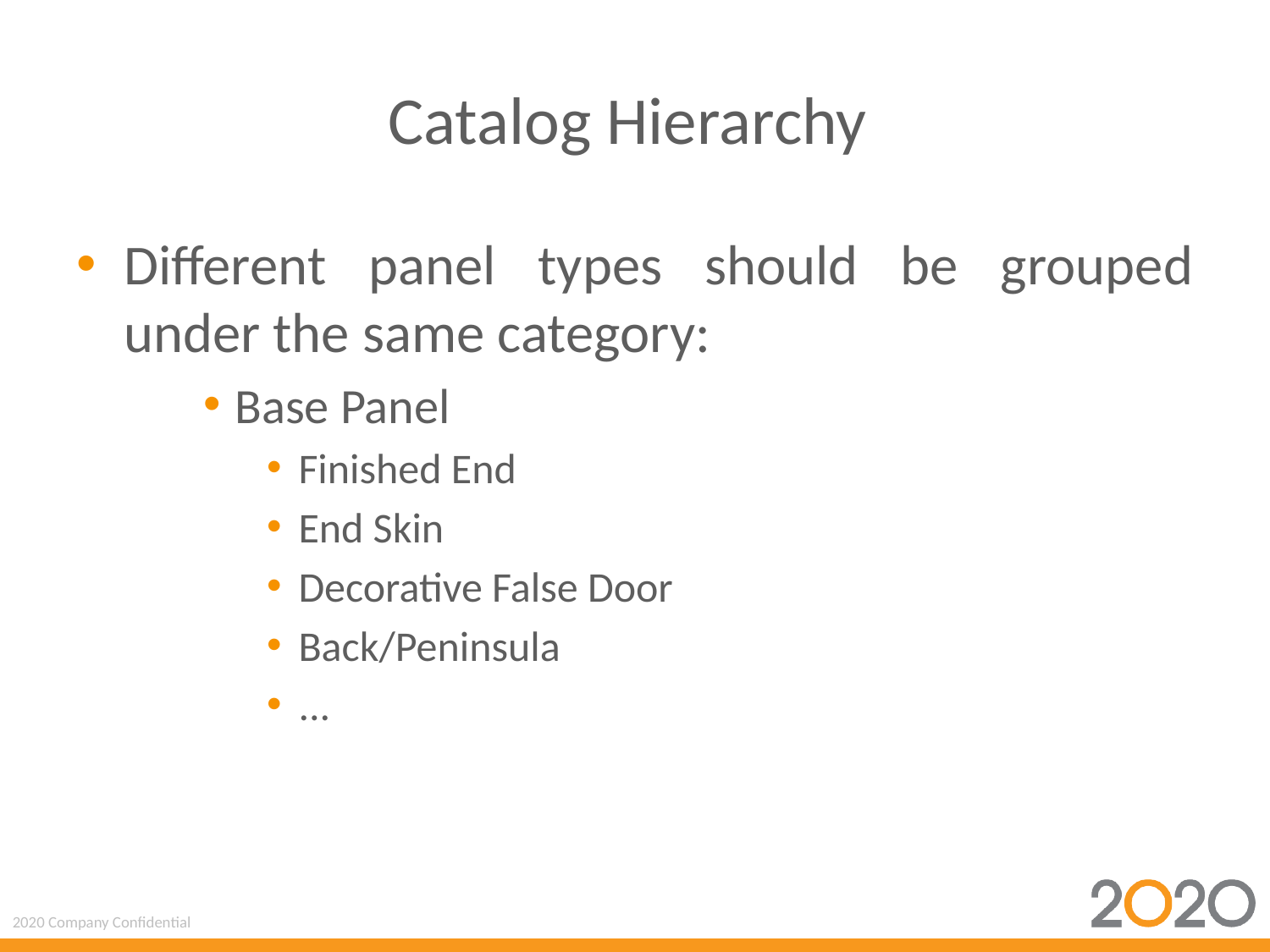

# Catalog Hierarchy
Different panel types should be grouped under the same category:
Base Panel
Finished End
End Skin
Decorative False Door
Back/Peninsula
...